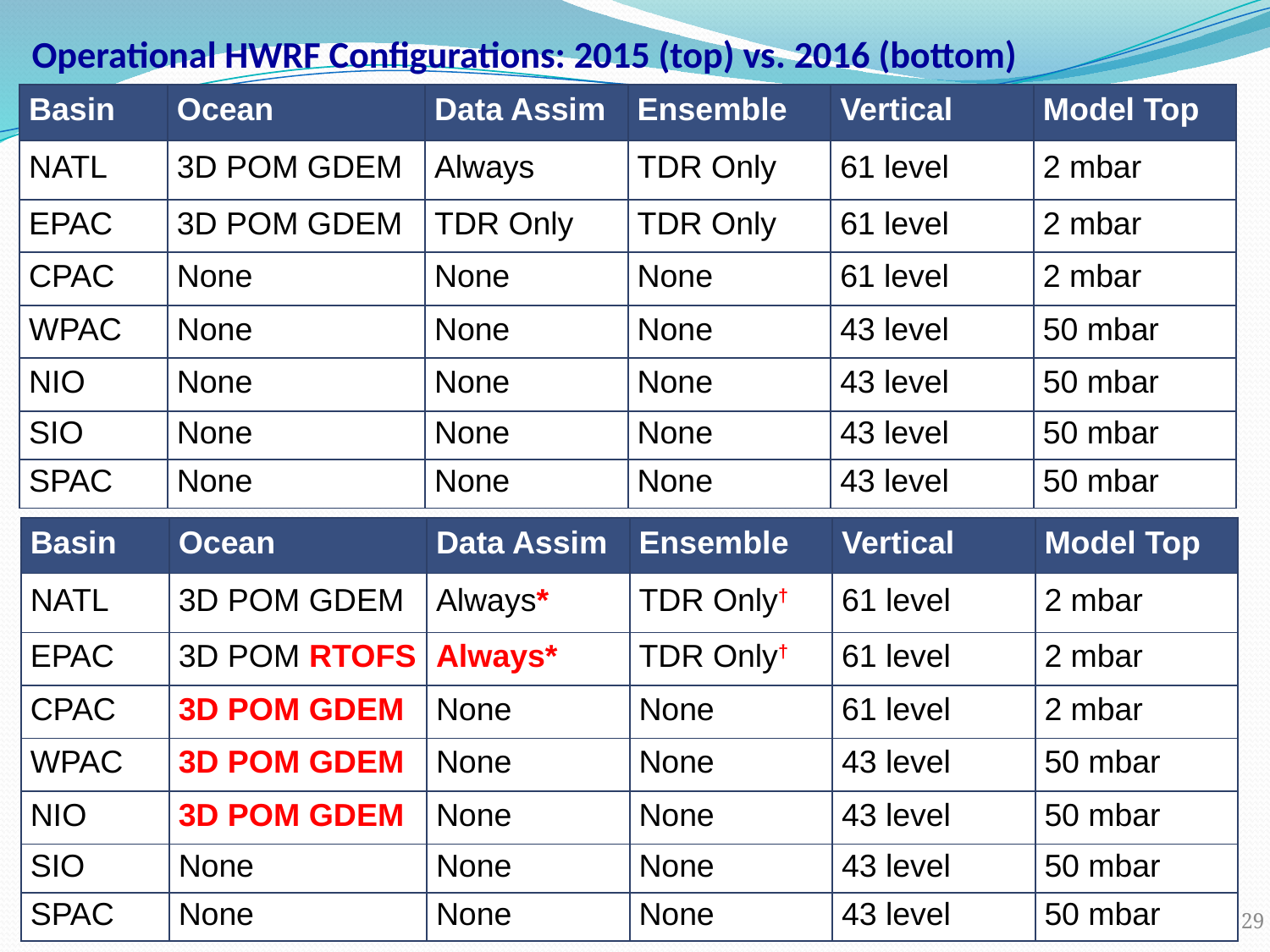

# Operational HWRF Configurations: 2015 (top) vs. 2016 (bottom)
| Basin | Ocean | Data Assim | Ensemble | Vertical | Model Top |
| --- | --- | --- | --- | --- | --- |
| NATL | 3D POM GDEM | Always | TDR Only | 61 level | 2 mbar |
| EPAC | 3D POM GDEM | TDR Only | TDR Only | 61 level | 2 mbar |
| CPAC | None | None | None | 61 level | 2 mbar |
| WPAC | None | None | None | 43 level | 50 mbar |
| NIO | None | None | None | 43 level | 50 mbar |
| SIO | None | None | None | 43 level | 50 mbar |
| SPAC | None | None | None | 43 level | 50 mbar |

| Basin | Ocean | Data Assim | Ensemble | Vertical | Model Top |
| --- | --- | --- | --- | --- | --- |
| NATL | 3D POM GDEM | Always\* | TDR Only† | 61 level | 2 mbar |
| EPAC | 3D POM RTOFS | Always\* | TDR Only† | 61 level | 2 mbar |
| CPAC | 3D POM GDEM | None | None | 61 level | 2 mbar |
| WPAC | 3D POM GDEM | None | None | 43 level | 50 mbar |
| NIO | 3D POM GDEM | None | None | 43 level | 50 mbar |
| SIO | None | None | None | 43 level | 50 mbar |
| SPAC | None | None | None | 43 level | 50 mbar |
29
29